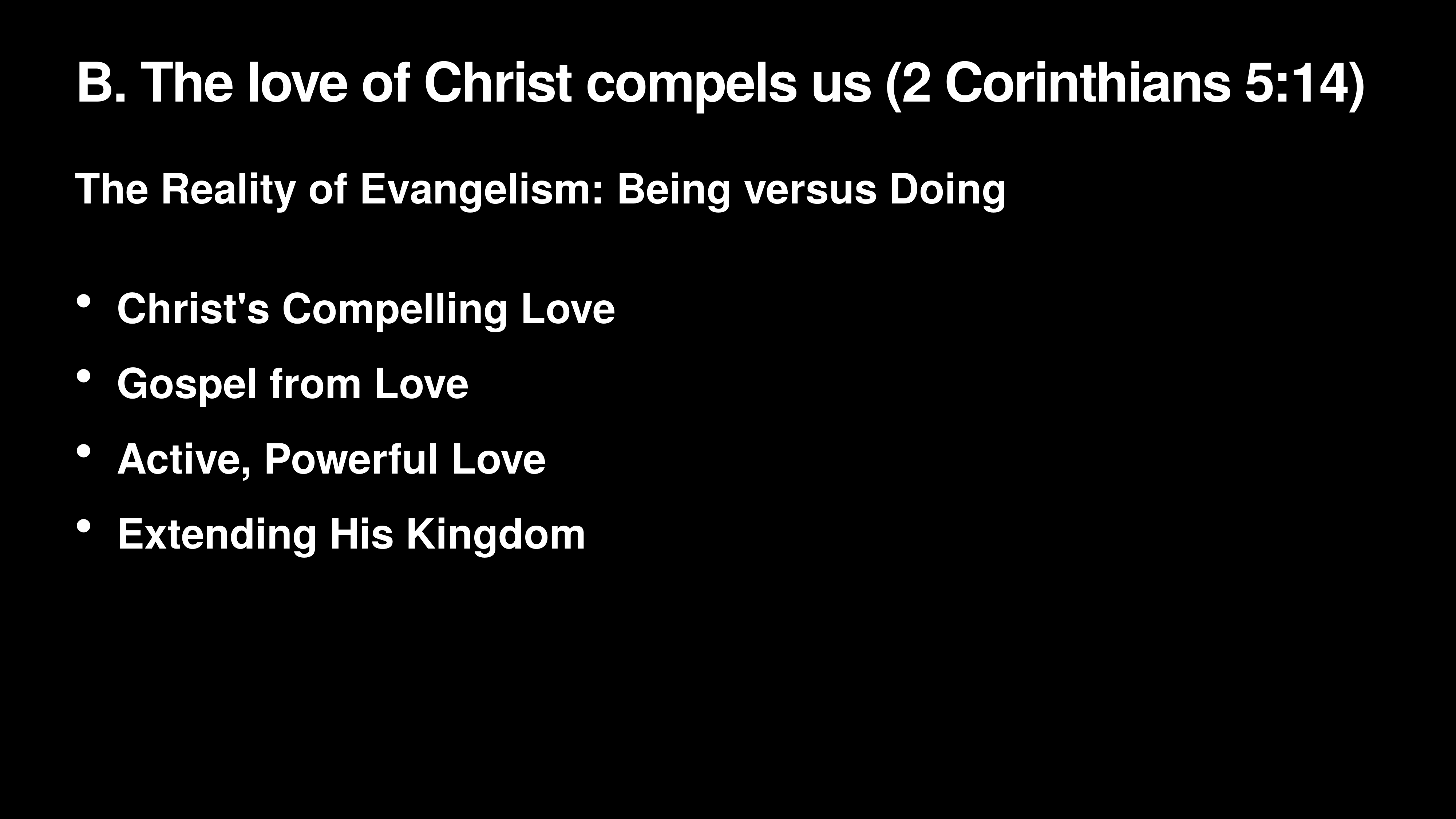

# B. The love of Christ compels us (2 Corinthians 5:14)
The Reality of Evangelism: Being versus Doing
Christ's Compelling Love
Gospel from Love
Active, Powerful Love
Extending His Kingdom